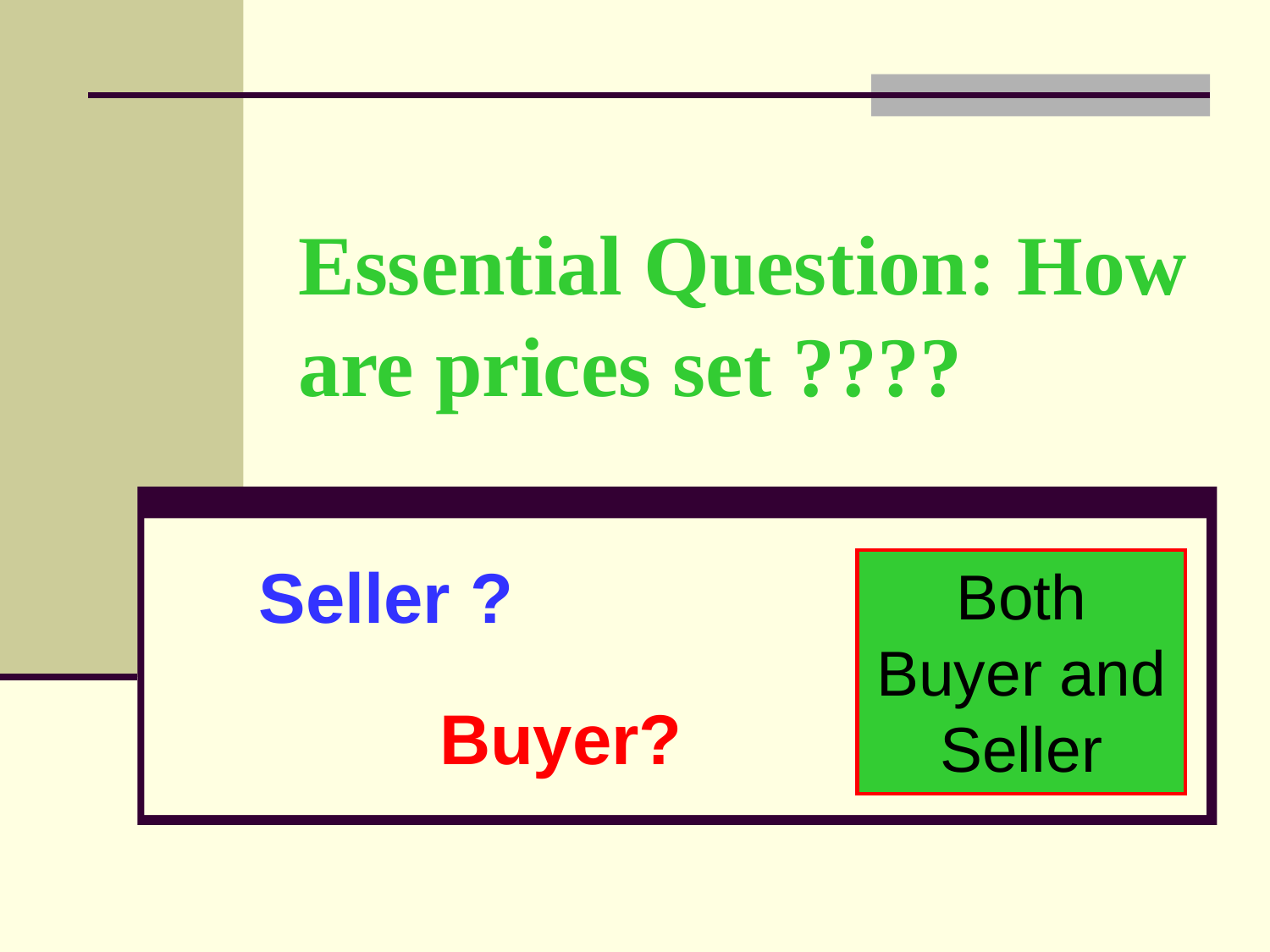

# Essential Question: How are prices set ????
Both Buyer and Seller
Seller ?
Buyer?